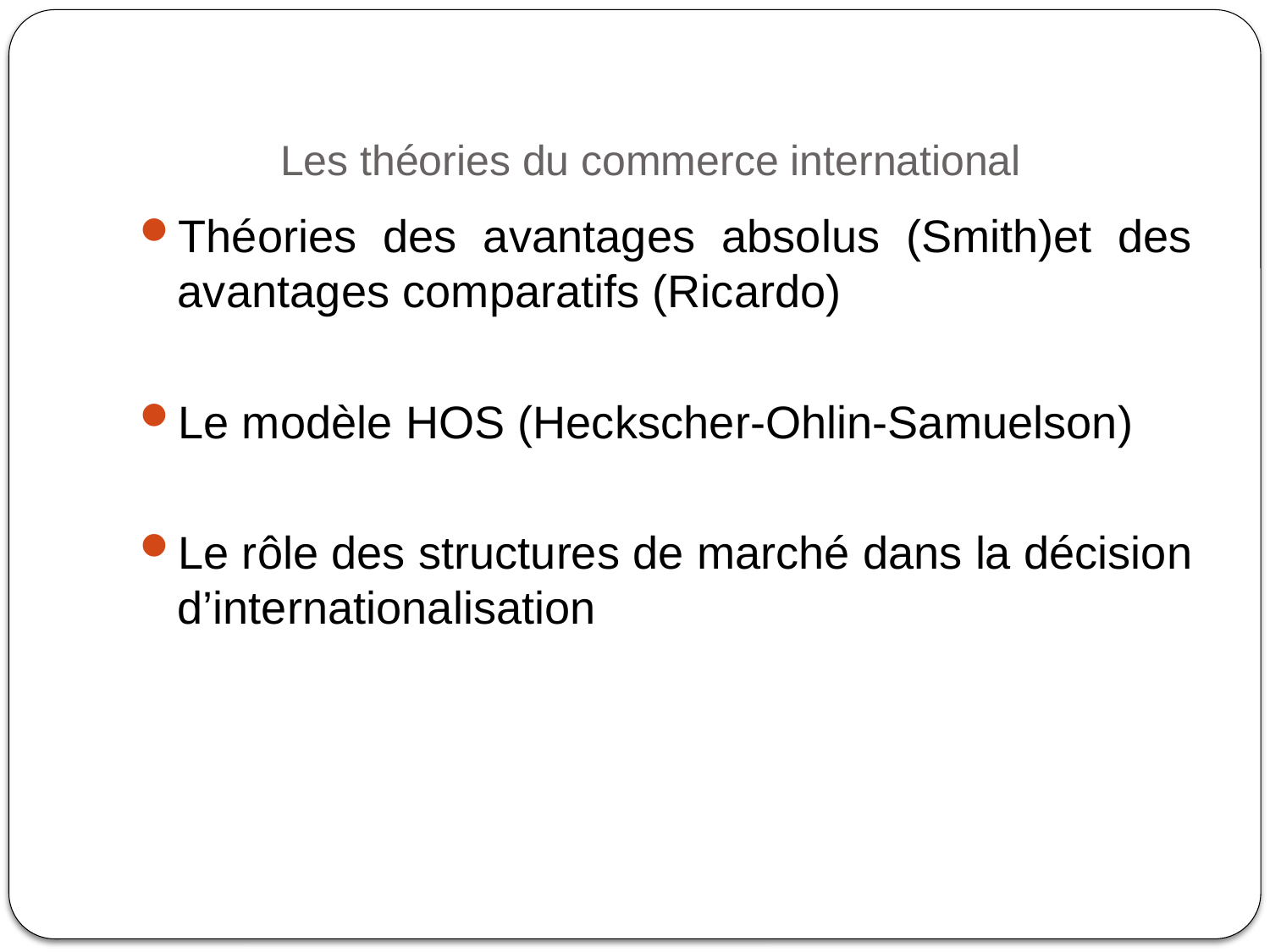

# Les théories du commerce international
Théories des avantages absolus (Smith)et des avantages comparatifs (Ricardo)

Le modèle HOS (Heckscher-Ohlin-Samuelson)

Le rôle des structures de marché dans la décision d’internationalisation